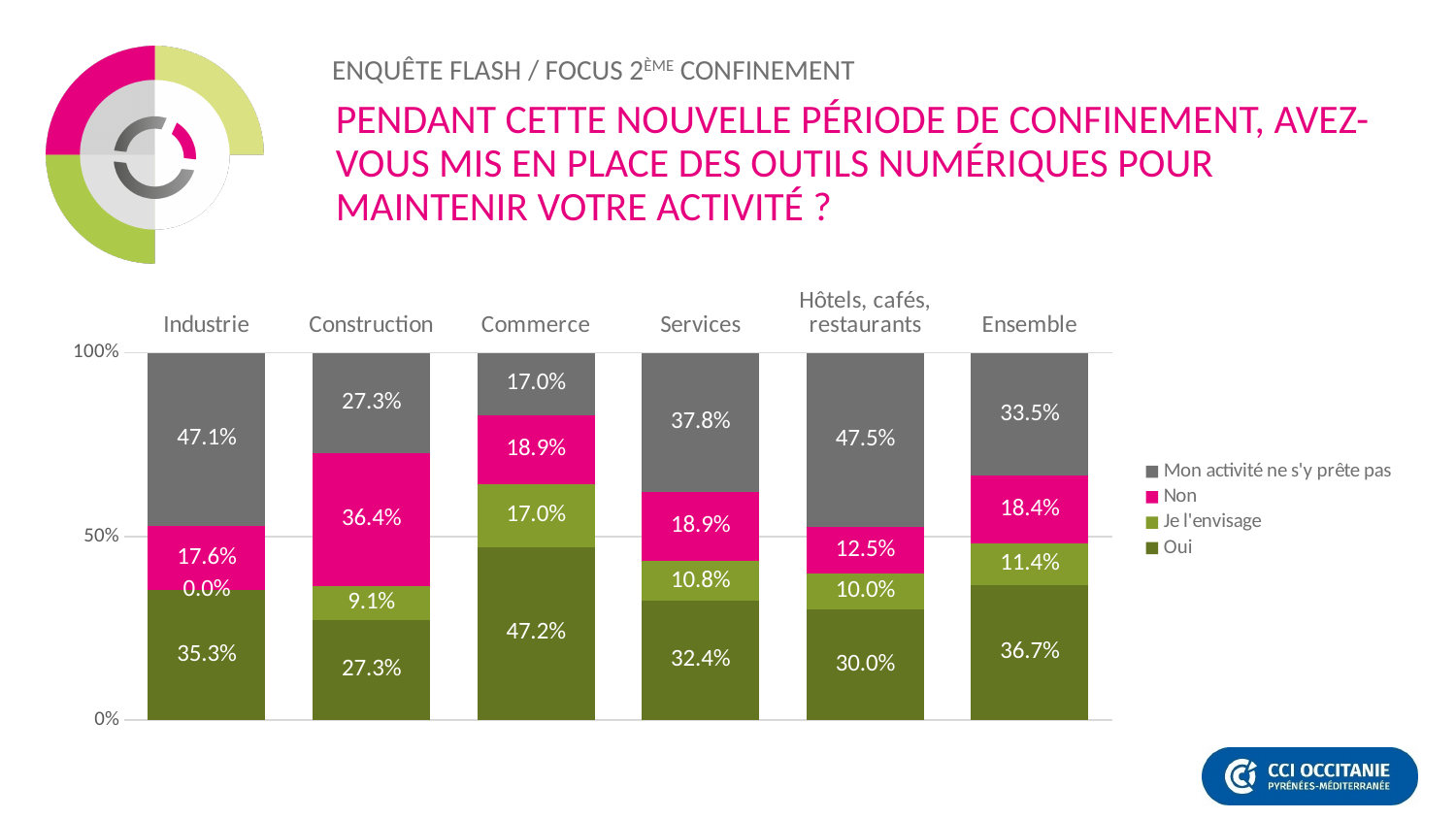

# Pendant cette nouvelle période de confinement, avez-vous mis en place des outils numériques pour maintenir votre activité ?

### Chart

| Category | Oui | Je l'envisage | Non | Mon activité ne s'y prête pas |
|---|---|---|---|---|
| Industrie | 0.353 | 0.0 | 0.176 | 0.471 |
| Construction | 0.273 | 0.091 | 0.364 | 0.273 |
| Commerce | 0.472 | 0.17 | 0.189 | 0.17 |
| Services | 0.324 | 0.108 | 0.189 | 0.378 |
| Hôtels, cafés, restaurants | 0.3 | 0.1 | 0.125 | 0.475 |
| Ensemble | 0.367 | 0.114 | 0.184 | 0.335 |